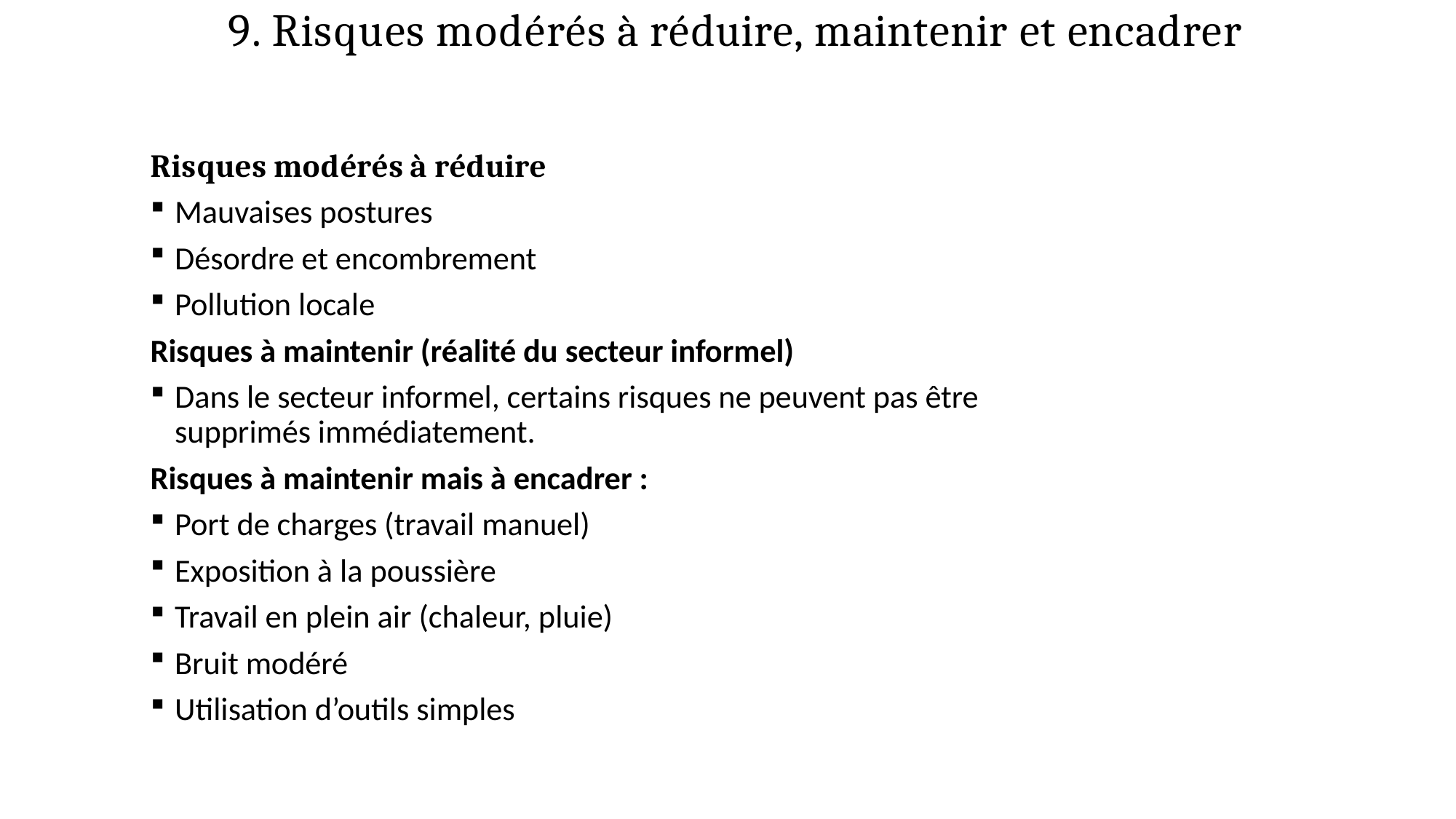

# 9. Risques modérés à réduire, maintenir et encadrer
Risques modérés à réduire
Mauvaises postures
Désordre et encombrement
Pollution locale
Risques à maintenir (réalité du secteur informel)
Dans le secteur informel, certains risques ne peuvent pas être supprimés immédiatement.
Risques à maintenir mais à encadrer :
Port de charges (travail manuel)
Exposition à la poussière
Travail en plein air (chaleur, pluie)
Bruit modéré
Utilisation d’outils simples